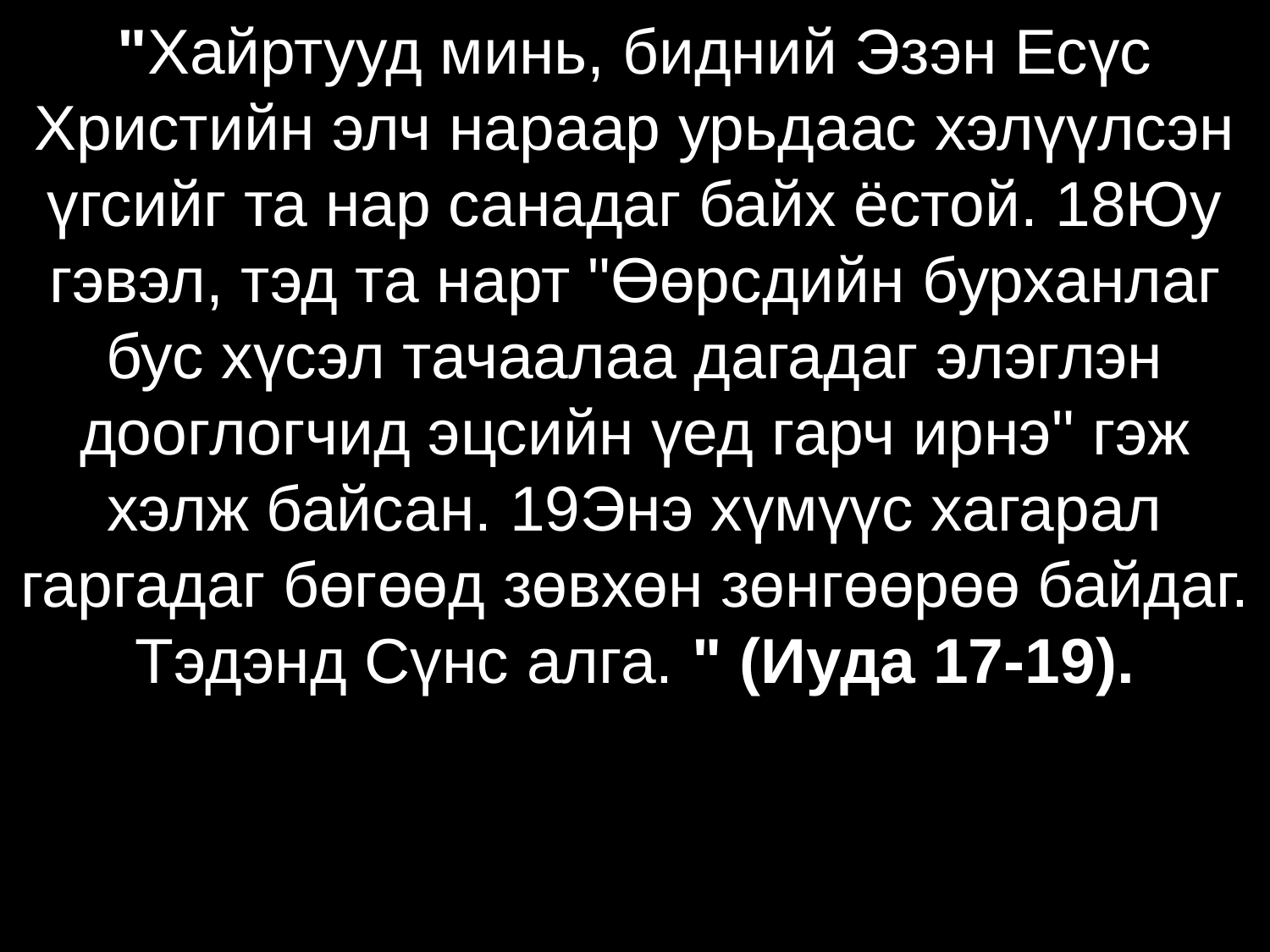

# "Хайртууд минь, бидний Эзэн Есүс Христийн элч нараар урьдаас хэлүүлсэн үгсийг та нар санадаг байх ёстой. 18Юу гэвэл, тэд та нарт "Өөрсдийн бурханлаг бус хүсэл тачаалаа дагадаг элэглэн дооглогчид эцсийн үед гарч ирнэ" гэж хэлж байсан. 19Энэ хүмүүс хагарал гаргадаг бөгөөд зөвхөн зөнгөөрөө байдаг. Тэдэнд Сүнс алга. " (Иуда 17-19).